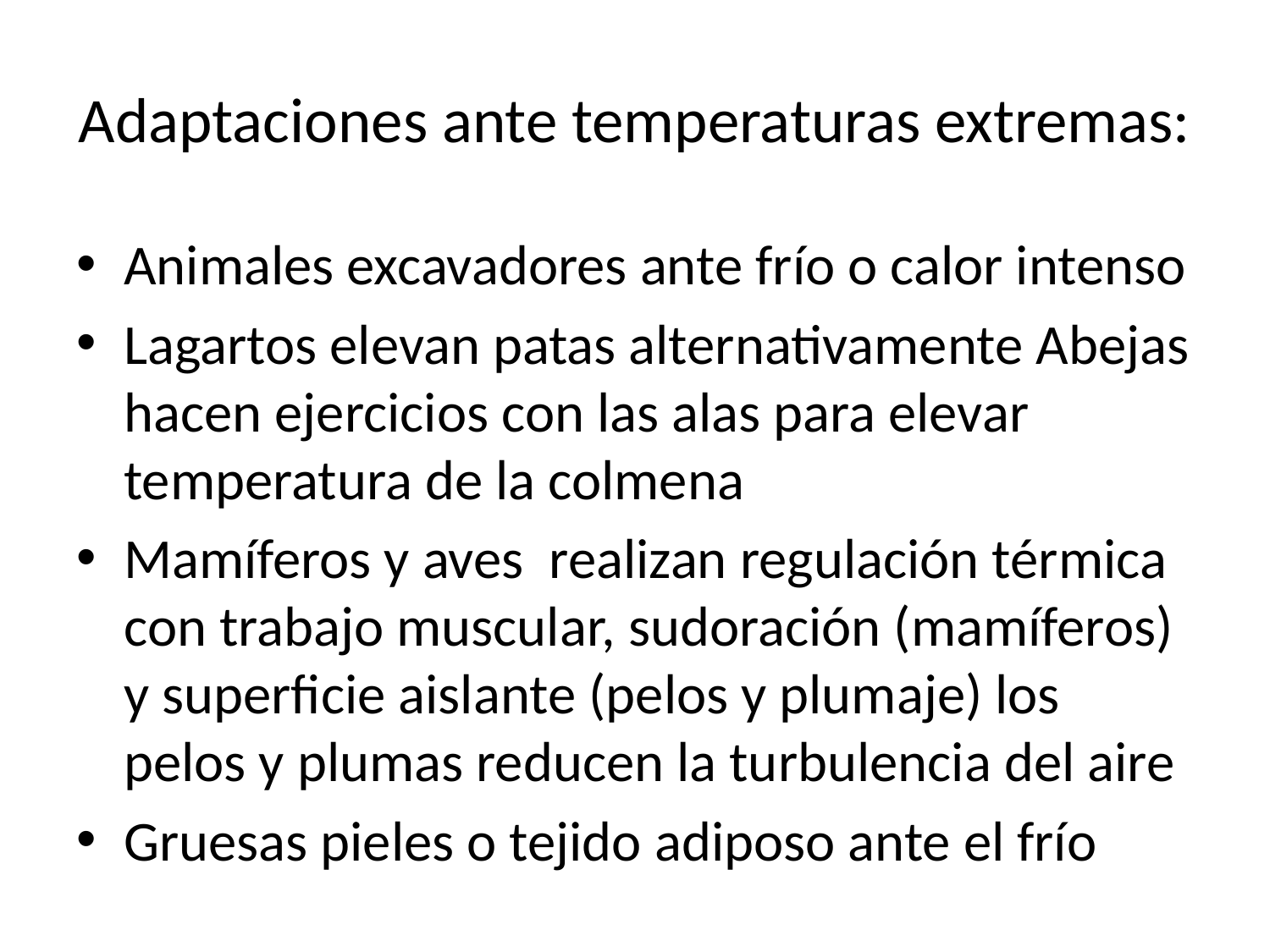

# Adaptaciones ante temperaturas extremas:
Animales excavadores ante frío o calor intenso
Lagartos elevan patas alternativamente Abejas hacen ejercicios con las alas para elevar temperatura de la colmena
Mamíferos y aves  realizan regulación térmica con trabajo muscular, sudoración (mamíferos) y superficie aislante (pelos y plumaje) los pelos y plumas reducen la turbulencia del aire
Gruesas pieles o tejido adiposo ante el frío